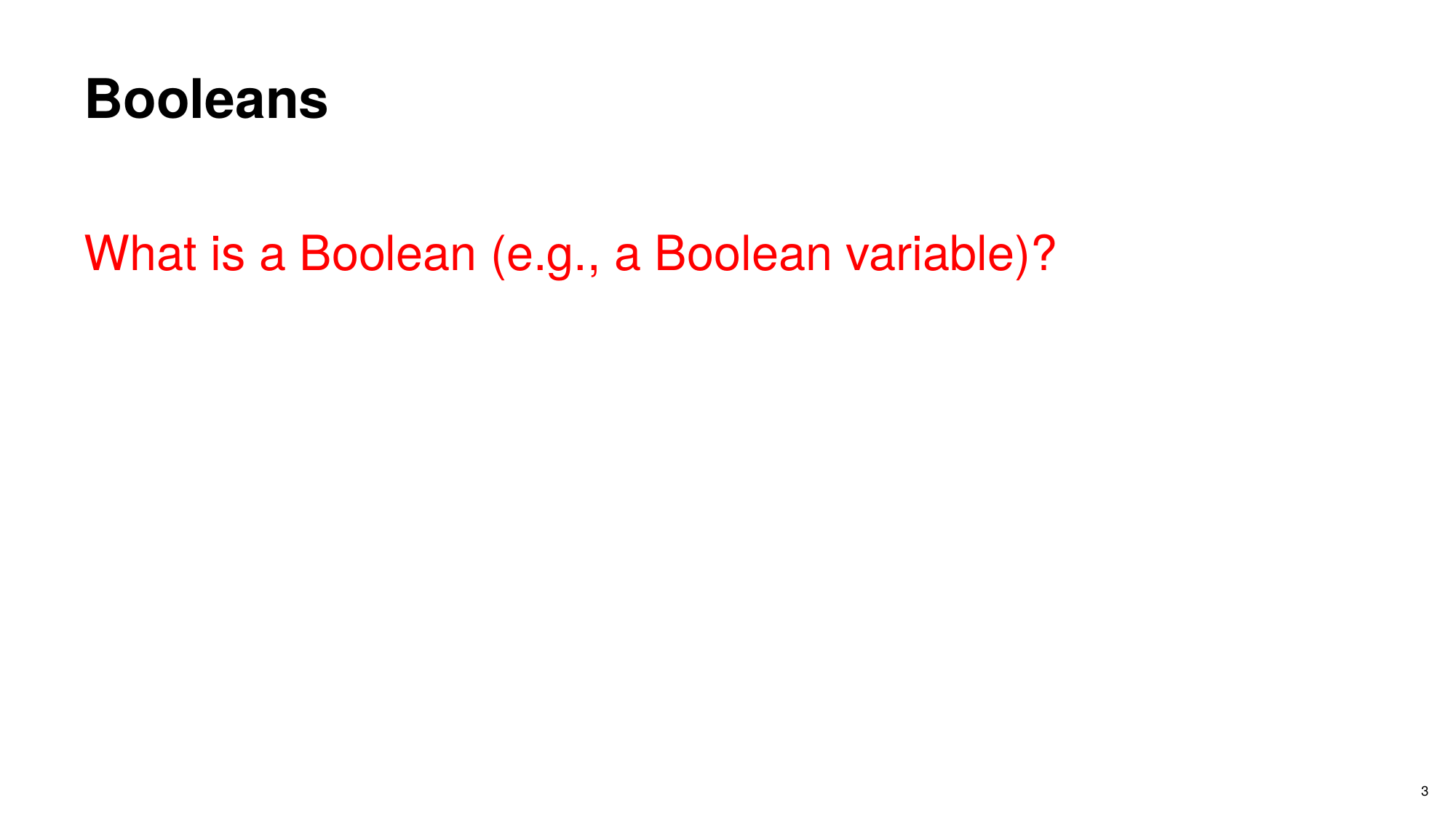

# Booleans
What is a Boolean (e.g., a Boolean variable)?
3